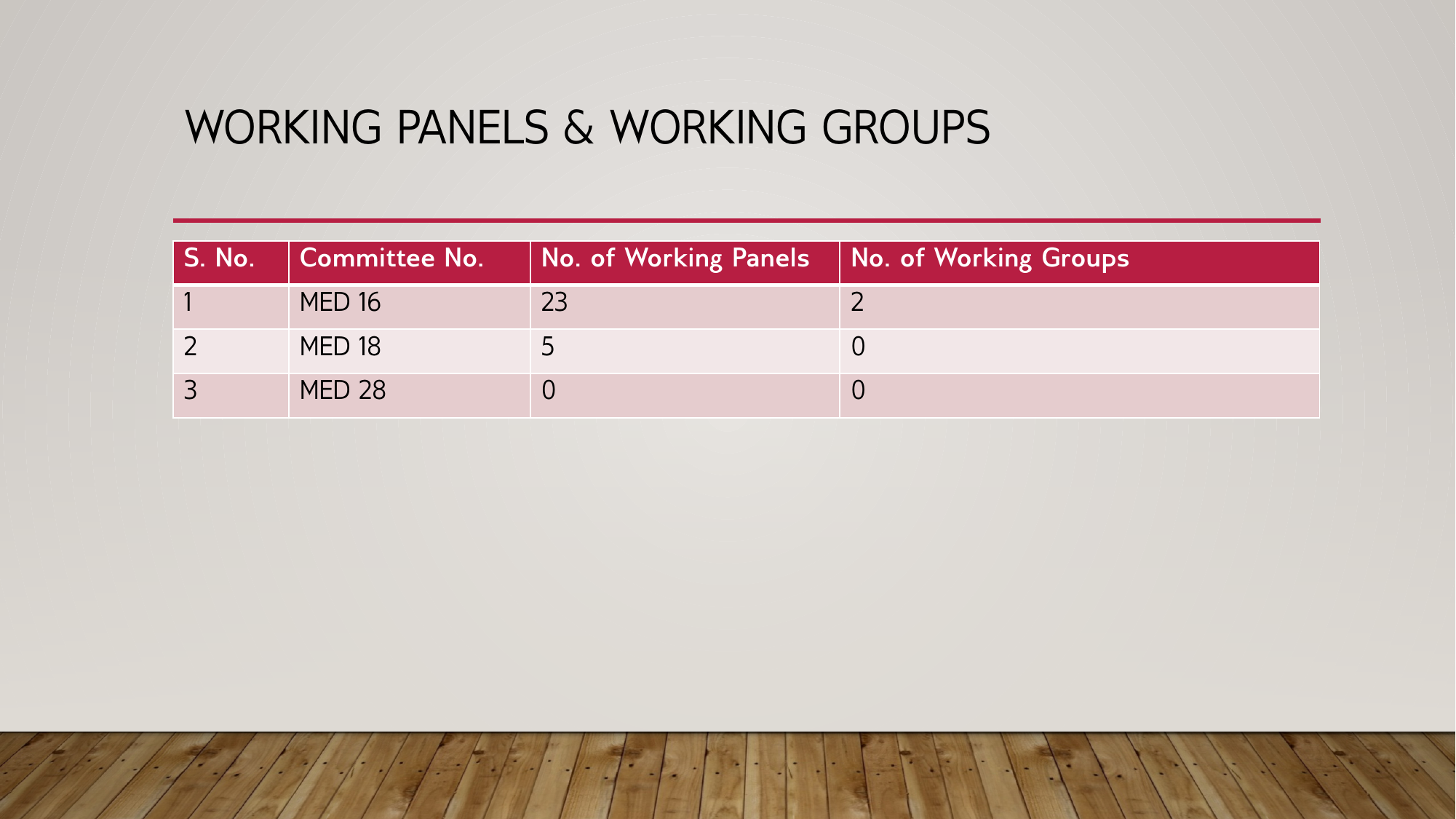

# Working Panels & Working Groups
| S. No. | Committee No. | No. of Working Panels | No. of Working Groups |
| --- | --- | --- | --- |
| 1 | MED 16 | 23 | 2 |
| 2 | MED 18 | 5 | 0 |
| 3 | MED 28 | 0 | 0 |